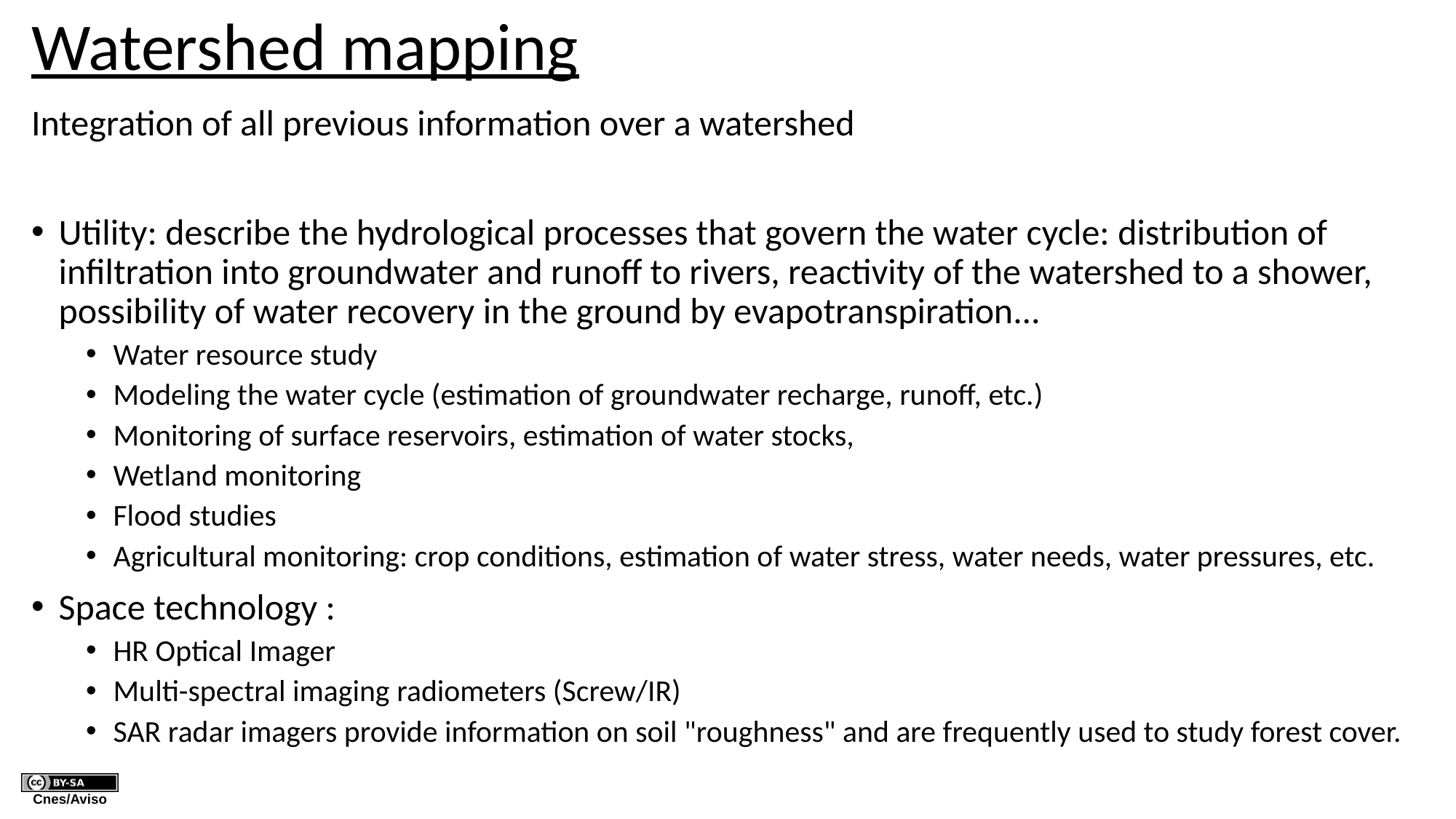

# Watershed mapping
Integration of all previous information over a watershed

Utility: describe the hydrological processes that govern the water cycle: distribution of infiltration into groundwater and runoff to rivers, reactivity of the watershed to a shower, possibility of water recovery in the ground by evapotranspiration...
Water resource study
Modeling the water cycle (estimation of groundwater recharge, runoff, etc.)
Monitoring of surface reservoirs, estimation of water stocks,
Wetland monitoring
Flood studies
Agricultural monitoring: crop conditions, estimation of water stress, water needs, water pressures, etc.
Space technology :
HR Optical Imager
Multi-spectral imaging radiometers (Screw/IR)
SAR radar imagers provide information on soil "roughness" and are frequently used to study forest cover.